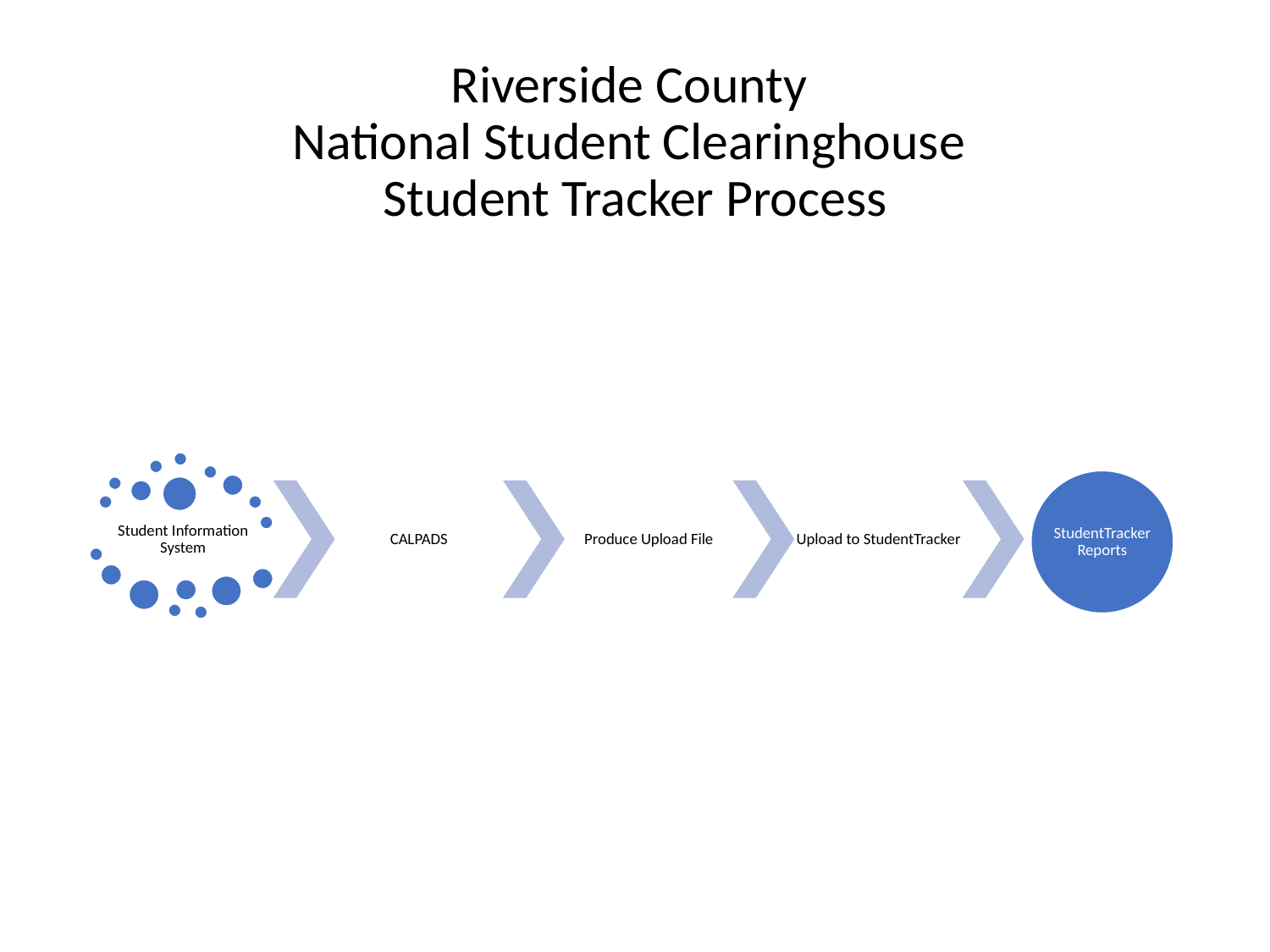

# Riverside County National Student Clearinghouse Student Tracker Process
Student Information System
CALPADS
Produce Upload File
Upload to StudentTracker
StudentTracker Reports